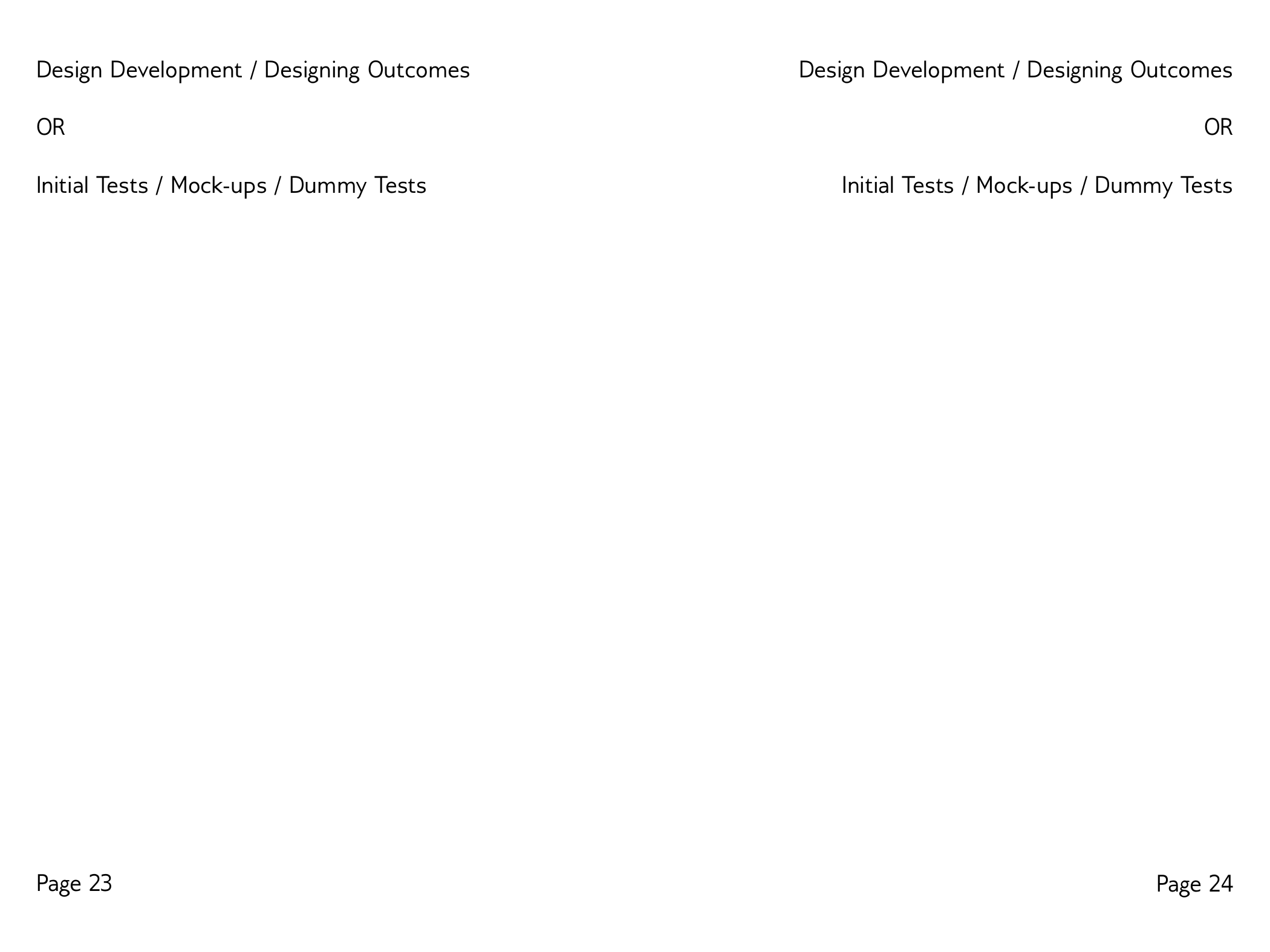

Design Development / Designing Outcomes

OR

Initial Tests / Mock-ups / Dummy Tests
Design Development / Designing Outcomes

OR

Initial Tests / Mock-ups / Dummy Tests
Page 23
Page 24